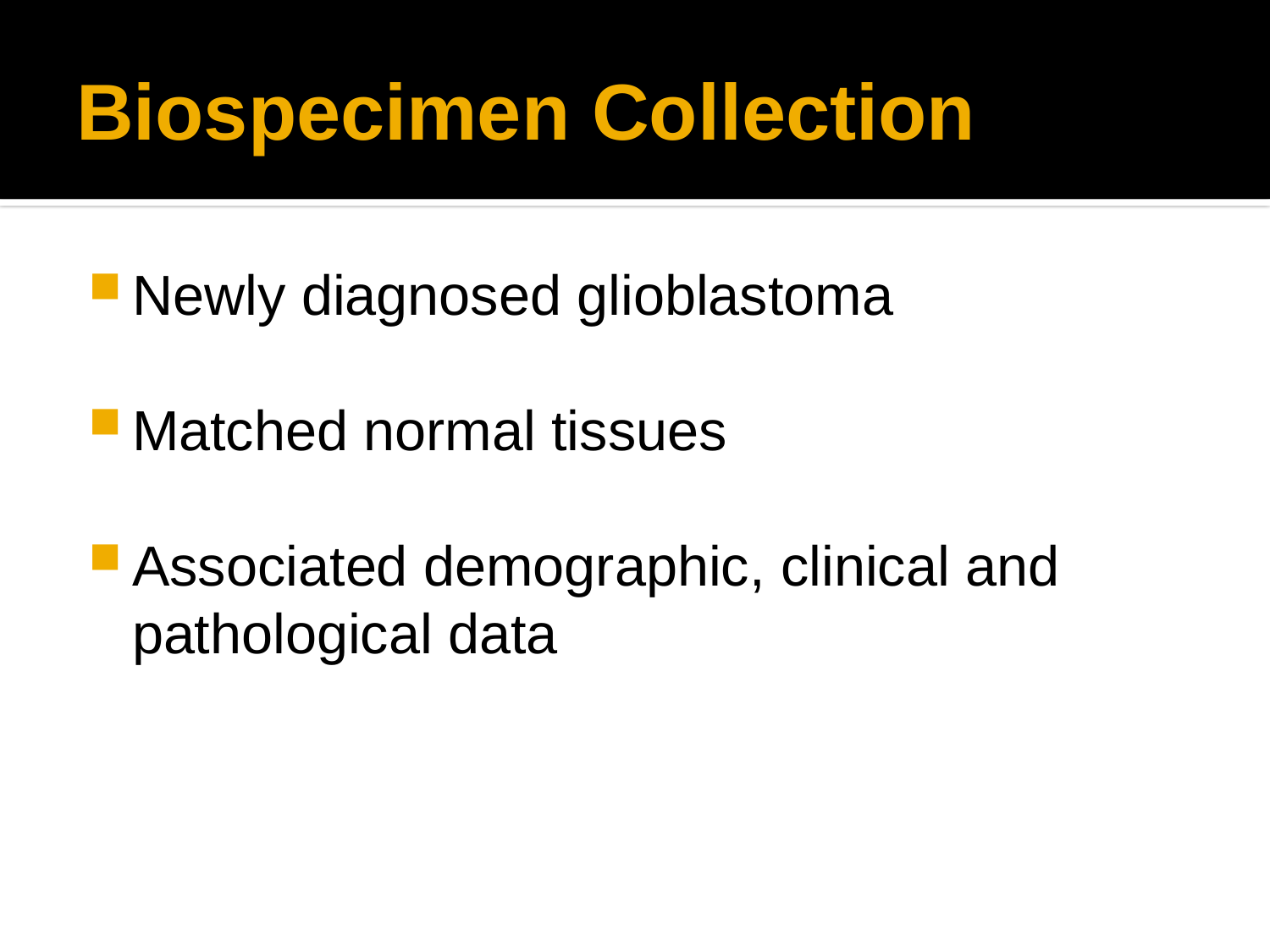

# Biospecimen Collection
Newly diagnosed glioblastoma

Matched normal tissues

Associated demographic, clinical and pathological data